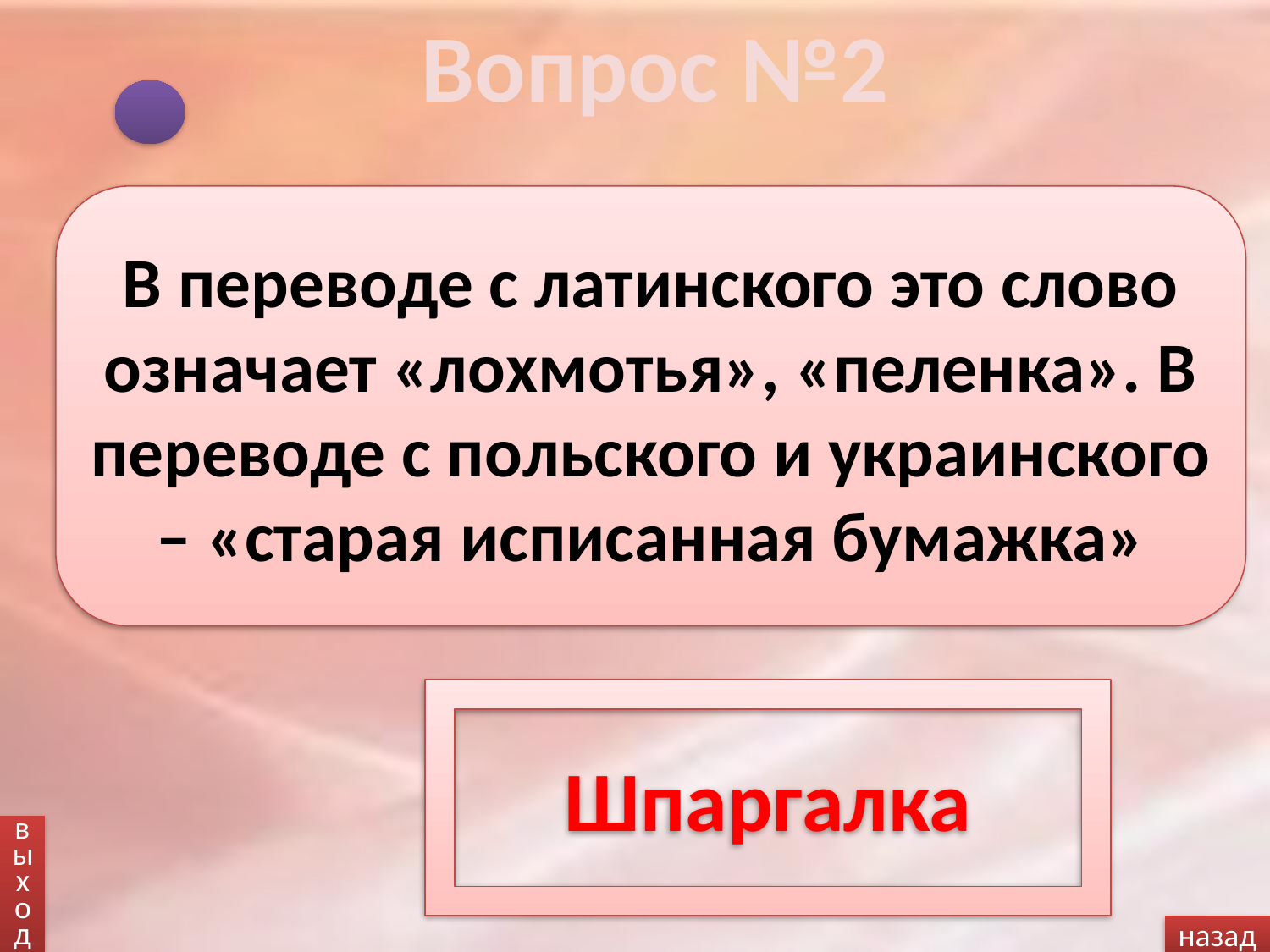

Вопрос №2

В переводе с латинского это слово означает «лохмотья», «пеленка». В переводе с польского и украинского – «старая исписанная бумажка»
Шпаргалка
выход
назад